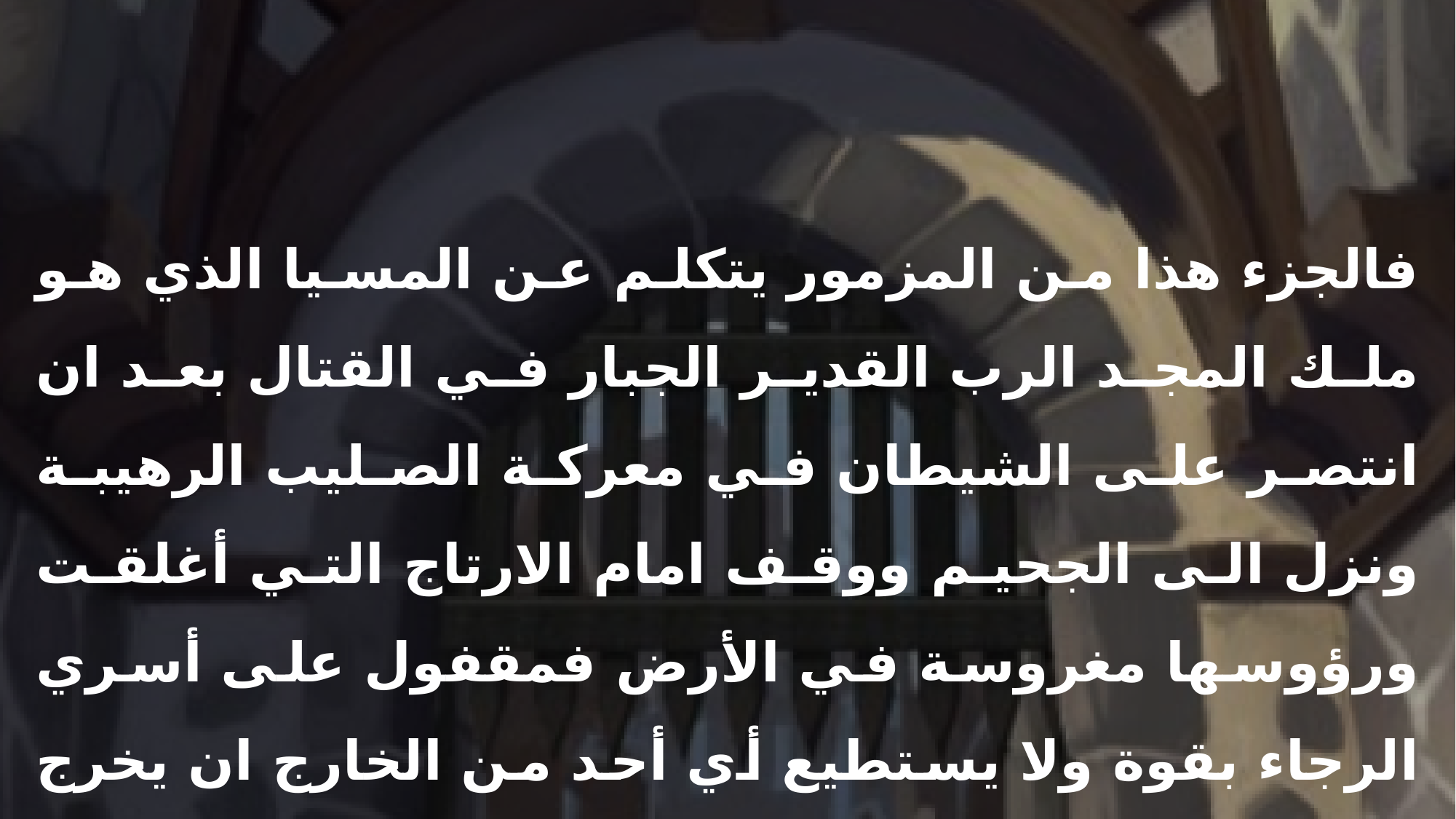

فالجزء هذا من المزمور يتكلم عن المسيا الذي هو ملك المجد الرب القدير الجبار في القتال بعد ان انتصر على الشيطان في معركة الصليب الرهيبة ونزل الى الجحيم ووقف امام الارتاج التي أغلقت ورؤوسها مغروسة في الأرض فمقفول على أسري الرجاء بقوة ولا يستطيع أي أحد من الخارج ان يخرج أسري الرجاء من الحصن المنيع فيقول